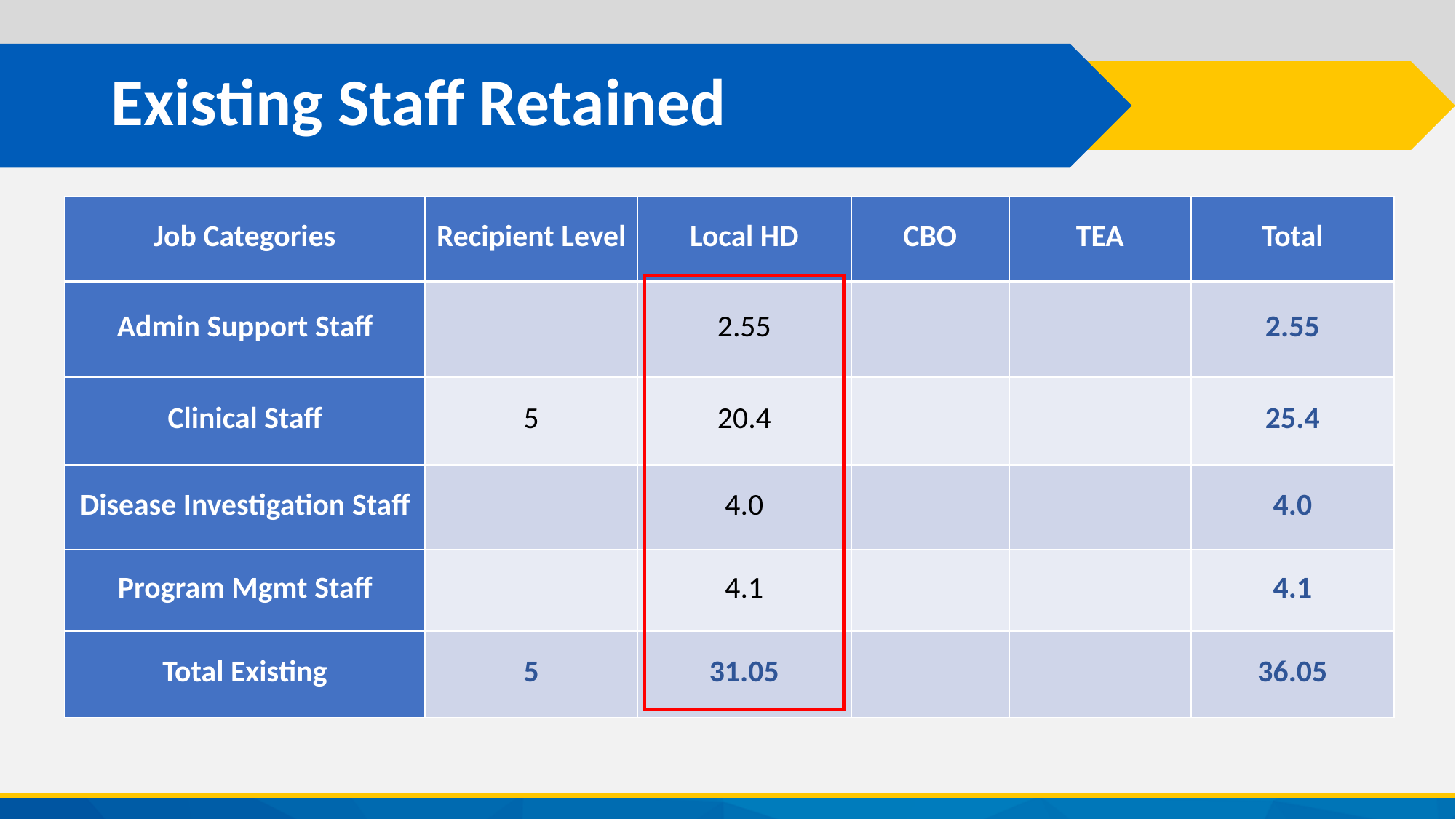

# Existing Staff Retained
| Job Categories | Recipient Level | Local HD | CBO | TEA | Total |
| --- | --- | --- | --- | --- | --- |
| Admin Support Staff |  | 2.55 |  |  | 2.55 |
| Clinical Staff | 5 | 20.4 |  |  | 25.4 |
| Disease Investigation Staff |  | 4.0 |  |  | 4.0 |
| Program Mgmt Staff |  | 4.1 |  |  | 4.1 |
| Total Existing | 5 | 31.05 |  |  | 36.05 |